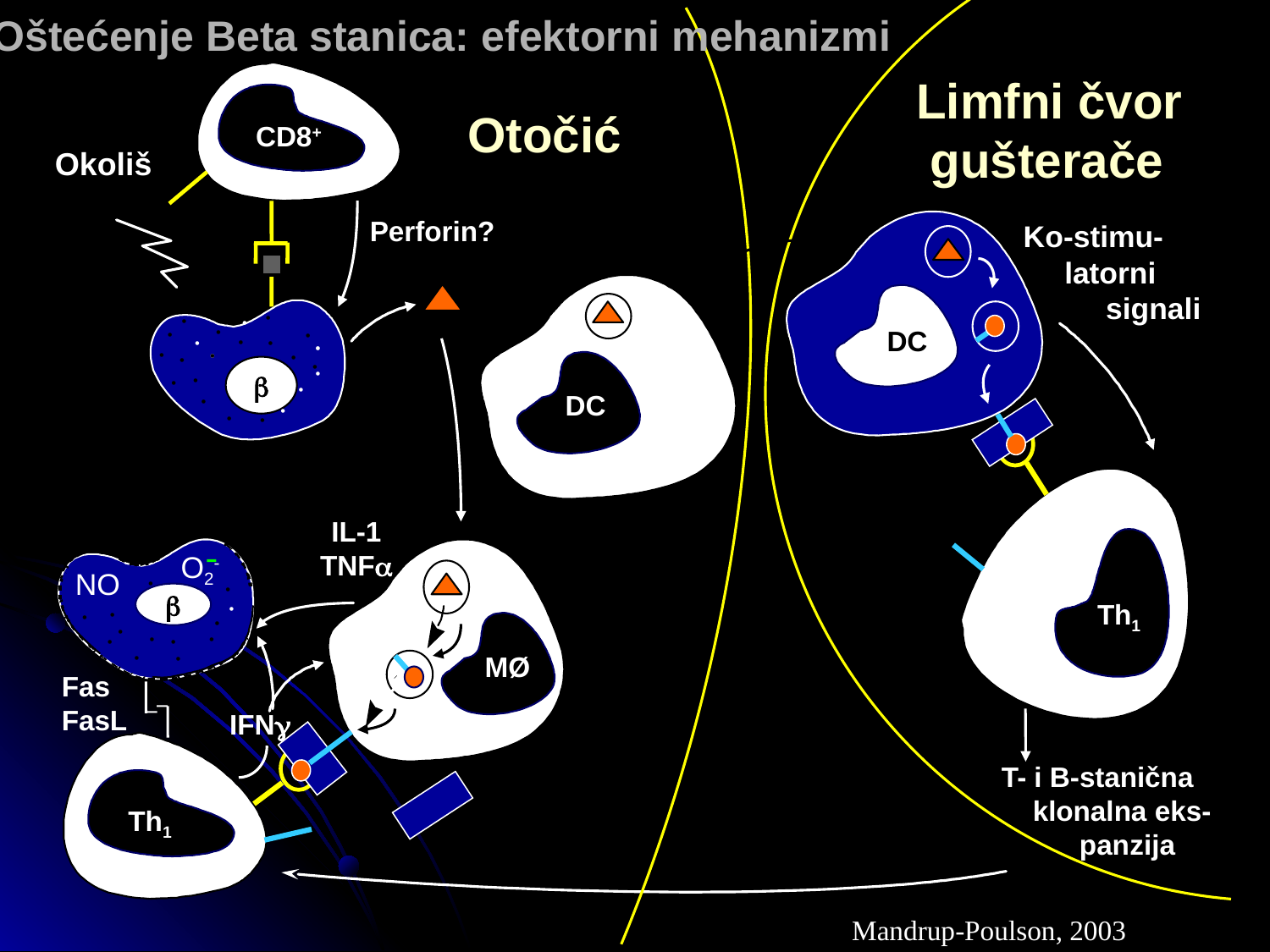

Oštećenje Beta stanica: efektorni mehanizmi

Limfni čvor
 gušterače

Otočić
CD8+
Okoliš

Perforin?

Ko-stimu-
     latorni
          signali

•
•
•

•
DC
•
•
•
•
•

•

•
•
•
•
•
•

β
•

•
•
•

DC
•
•
•
•

IL-1
TNFα

O2-

NO

•

•

β
•

Th1
•

•
•

•

•

•

•

•
•

MØ
•

•

Fas
FasL

IFNγ

  T- i B-stanična
      klonalna eks-
            panzija

Th1

Mandrup-Poulson, 2003